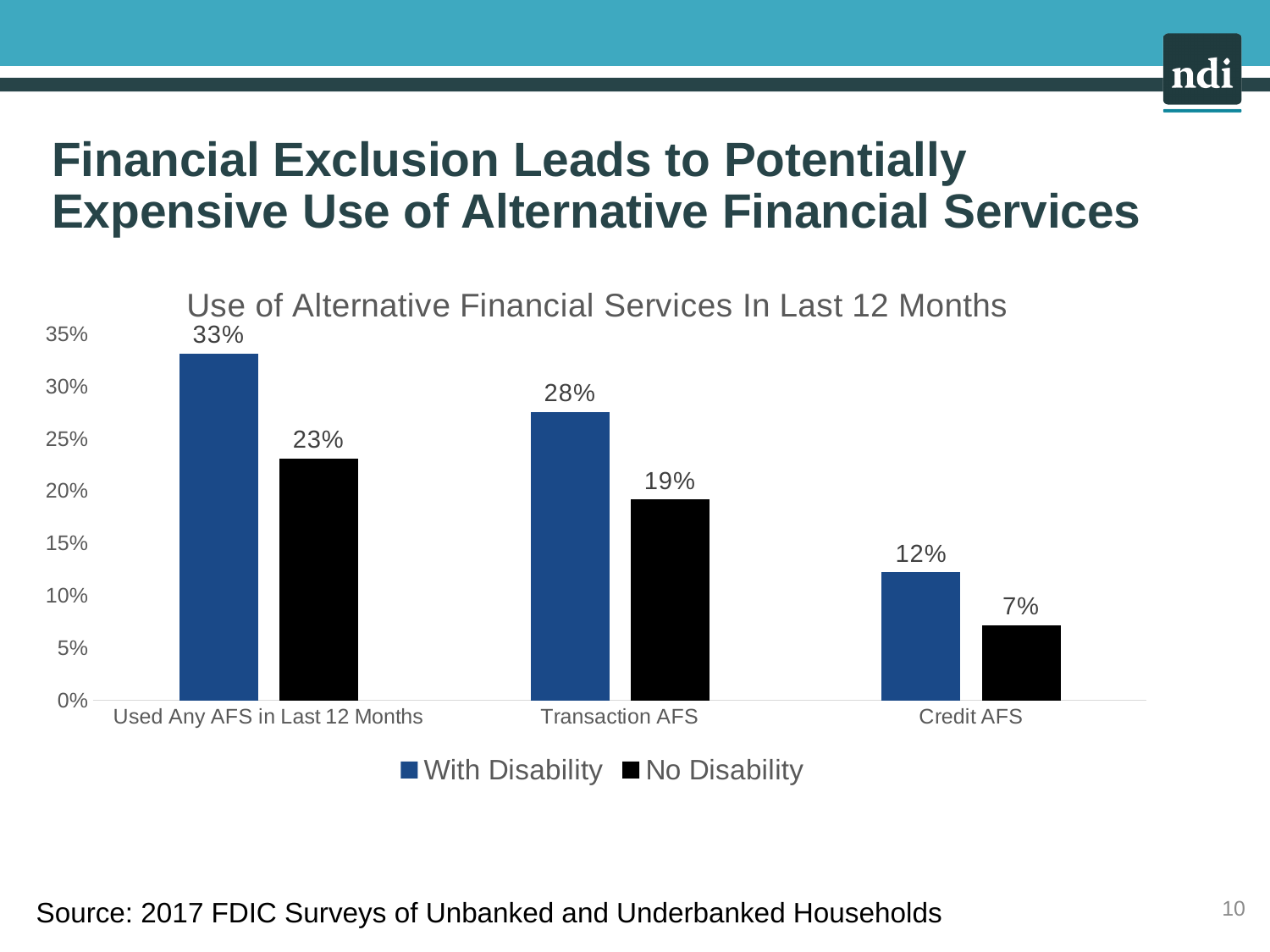

# Financial Exclusion Leads to Potentially Expensive Use of Alternative Financial Services

### Chart: Use of Alternative Financial Services In Last 12 Months

| Category | With Disability | No Disability |
|---|---|---|
| Used Any AFS in Last 12 Months | 0.3315321 | 0.2310576 |
| Transaction AFS | 0.2754372 | 0.1917787 |
| Credit AFS | 0.1223345 | 0.0720505 |
10
Source: 2017 FDIC Surveys of Unbanked and Underbanked Households